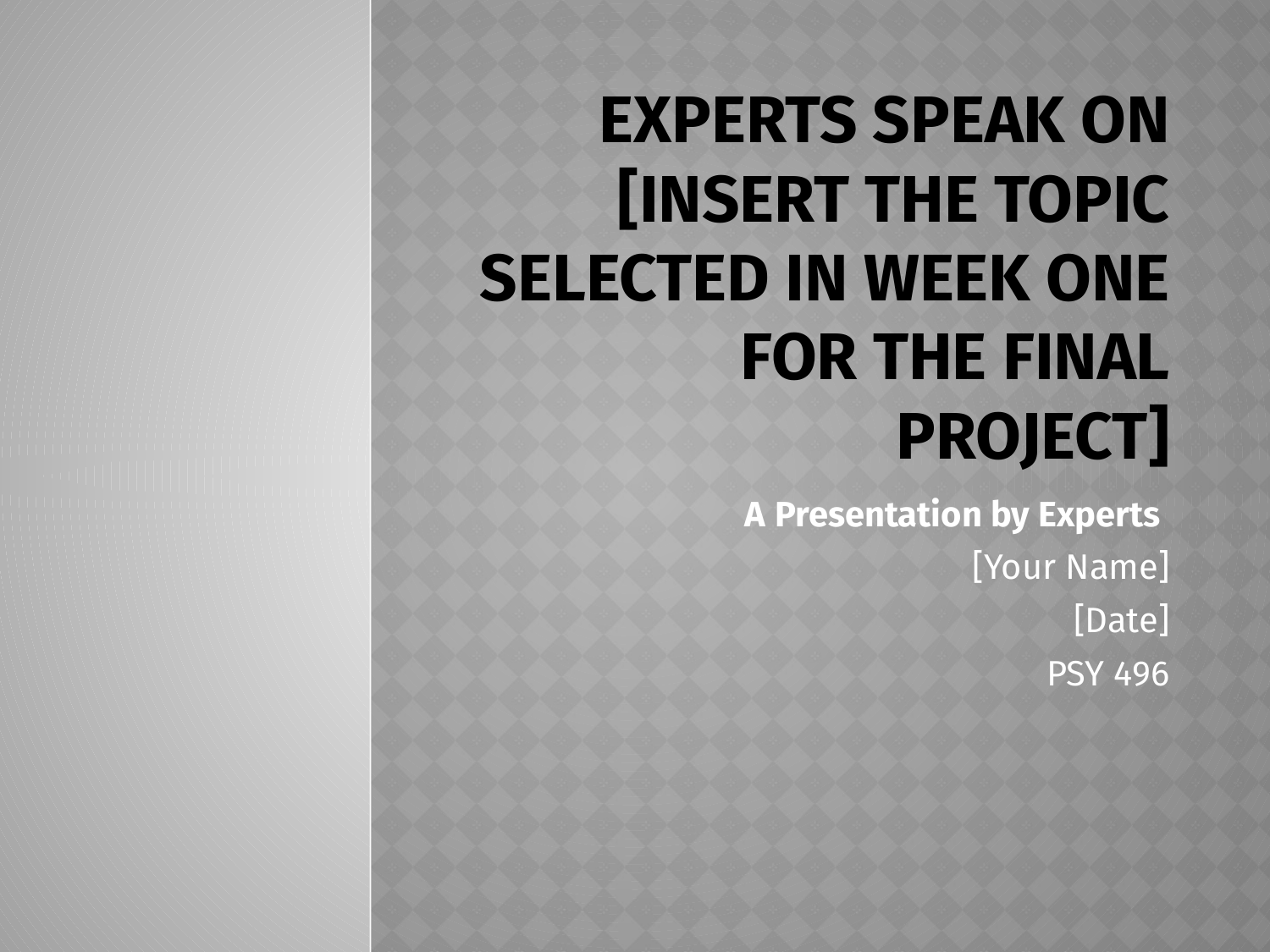

# Experts speak on [insert the topic selected in Week One for the final project]
A Presentation by Experts
[Your Name]
[Date]
PSY 496